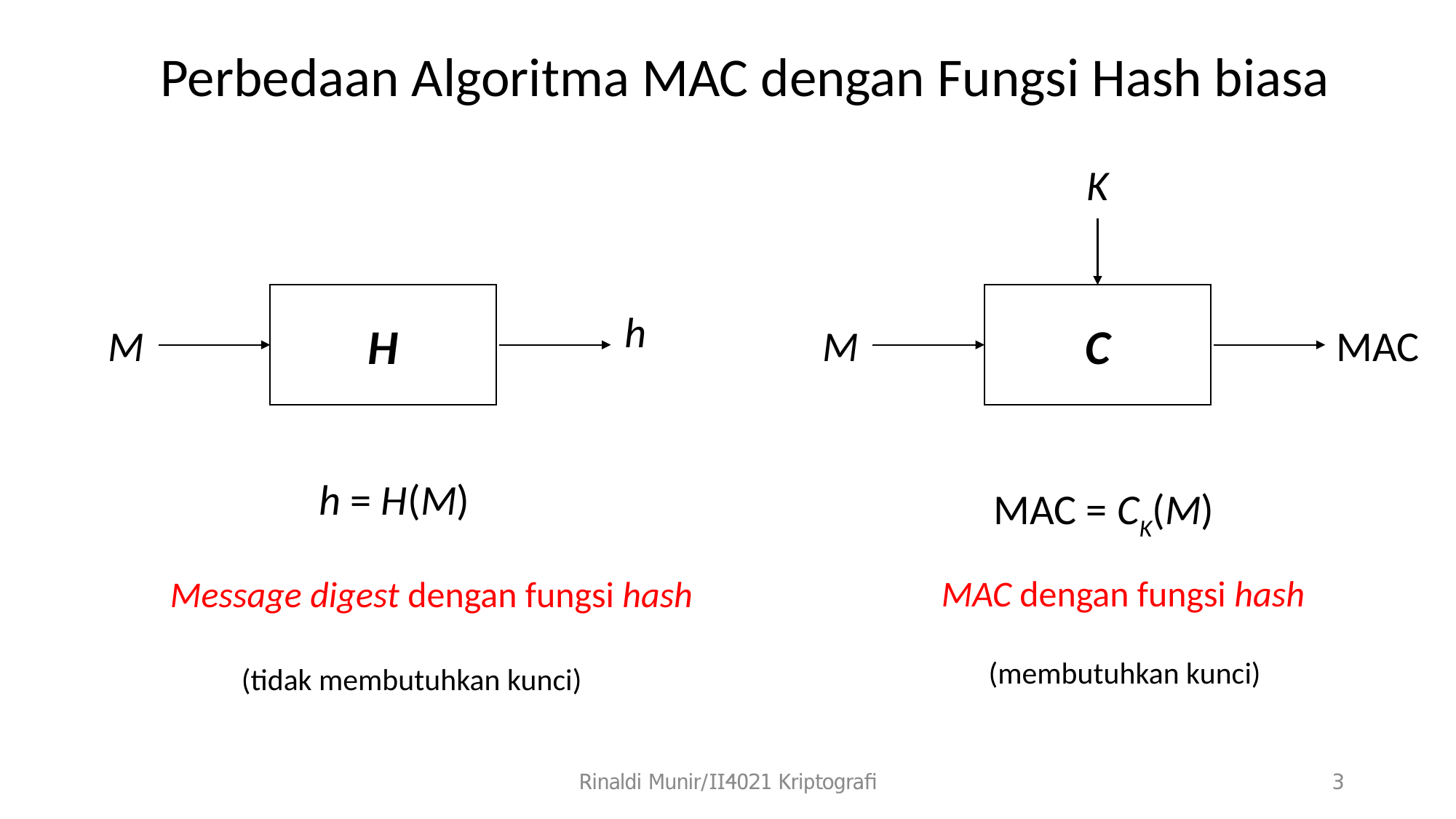

Perbedaan Algoritma MAC dengan Fungsi Hash biasa
K
H
C
h
M
M
MAC
h = H(M)
MAC = CK(M)
MAC dengan fungsi hash
Message digest dengan fungsi hash
(membutuhkan kunci)
(tidak membutuhkan kunci)
Rinaldi Munir/II4021 Kriptografi
3